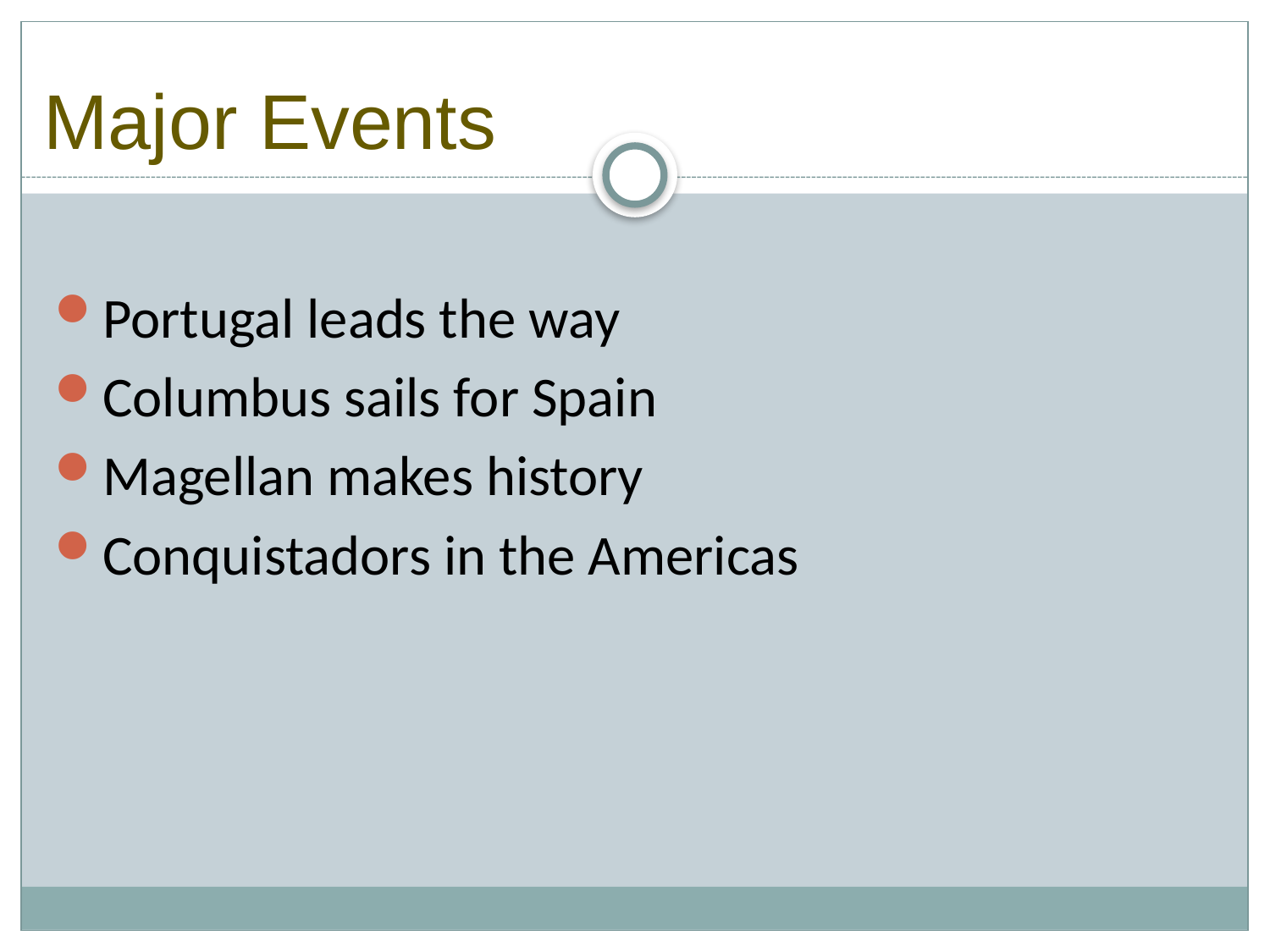

# Major Events
Portugal leads the way
Columbus sails for Spain
Magellan makes history
Conquistadors in the Americas